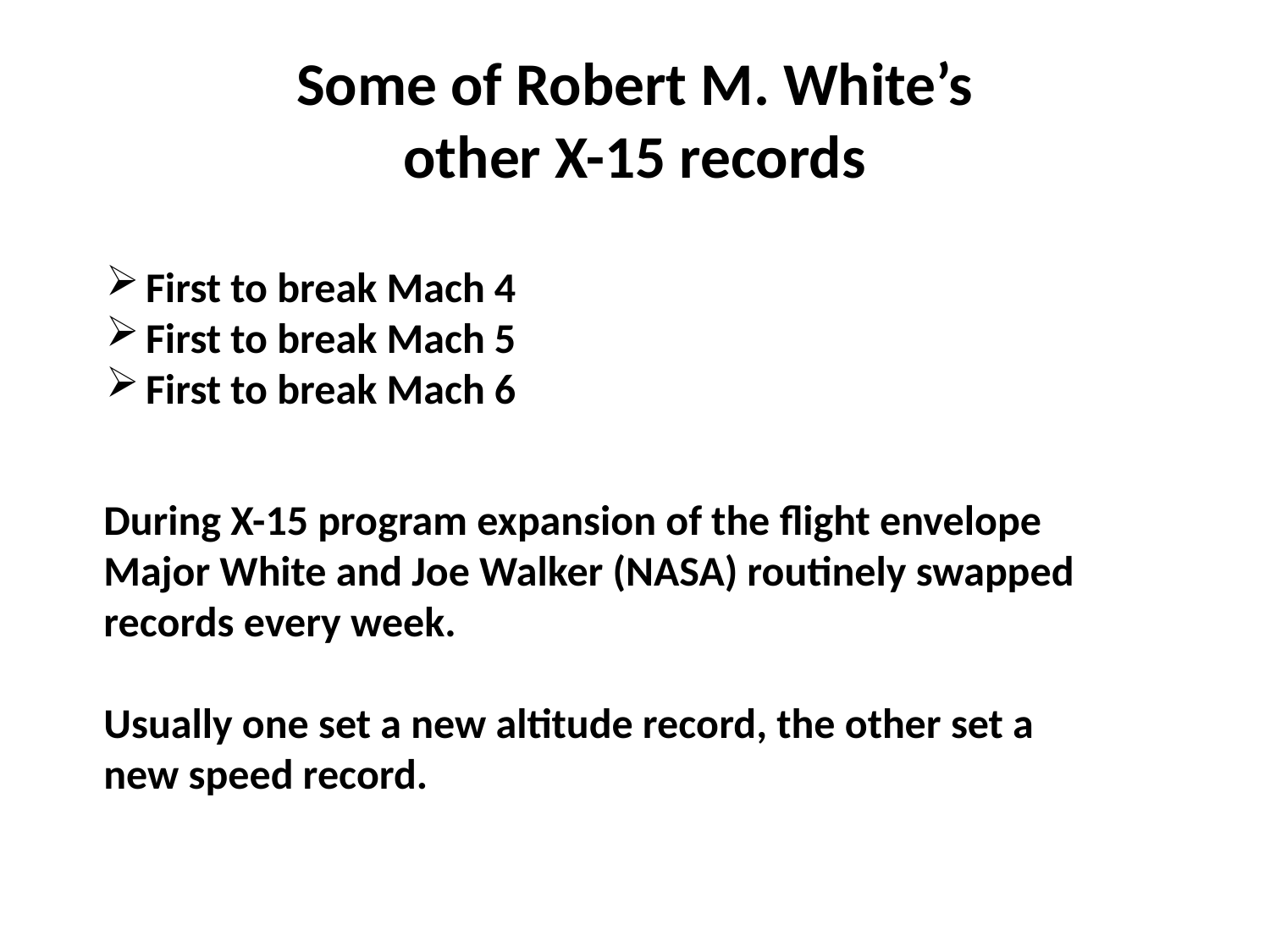

# Some of Robert M. White’s other X-15 records
First to break Mach 4
First to break Mach 5
First to break Mach 6
During X-15 program expansion of the flight envelope
Major White and Joe Walker (NASA) routinely swapped records every week.

Usually one set a new altitude record, the other set a new speed record.